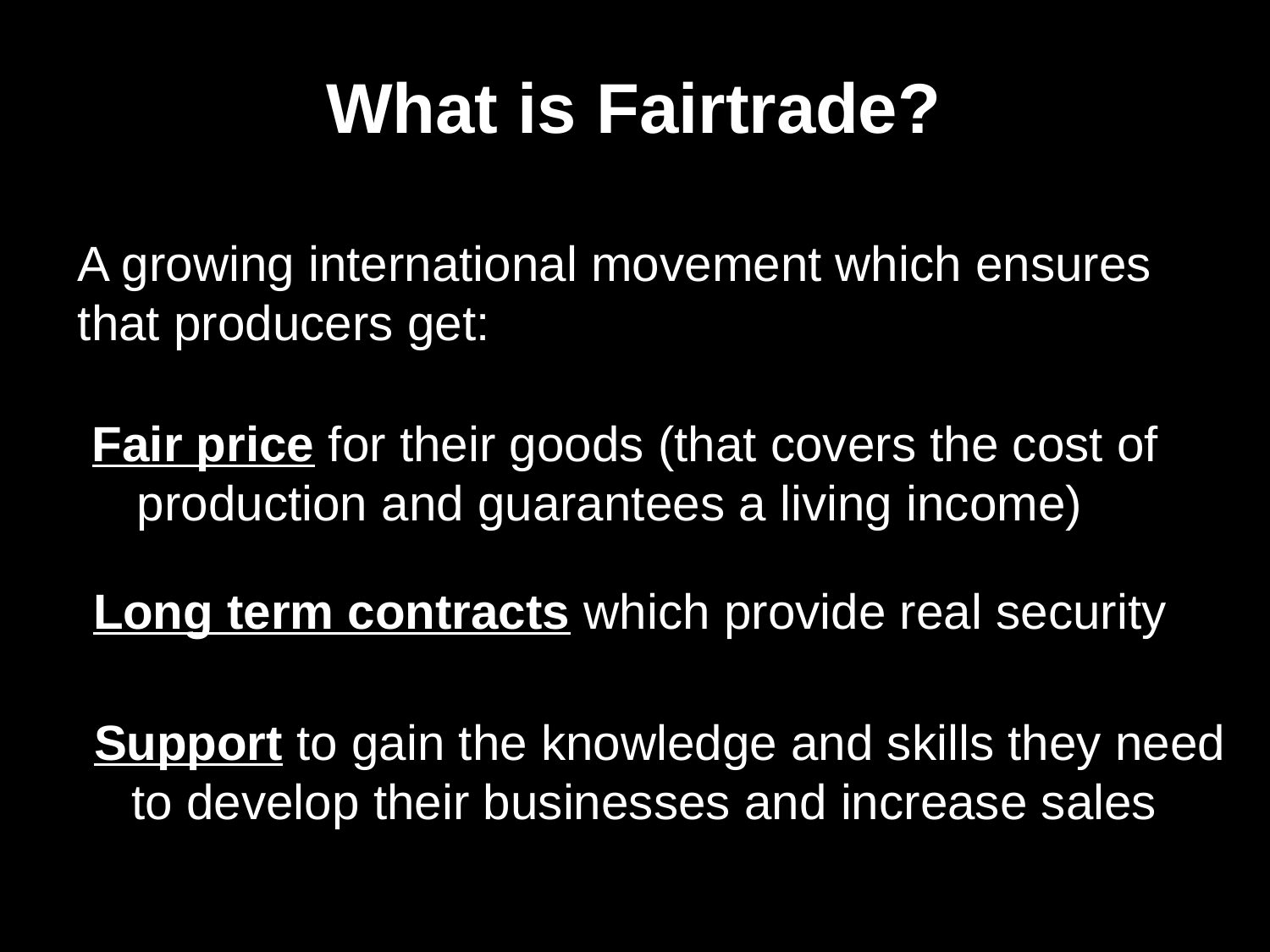

What is Fairtrade?
A growing international movement which ensures that producers get:
 Fair price for their goods (that covers the cost of production and guarantees a living income)
 Long term contracts which provide real security
 Support to gain the knowledge and skills they need to develop their businesses and increase sales